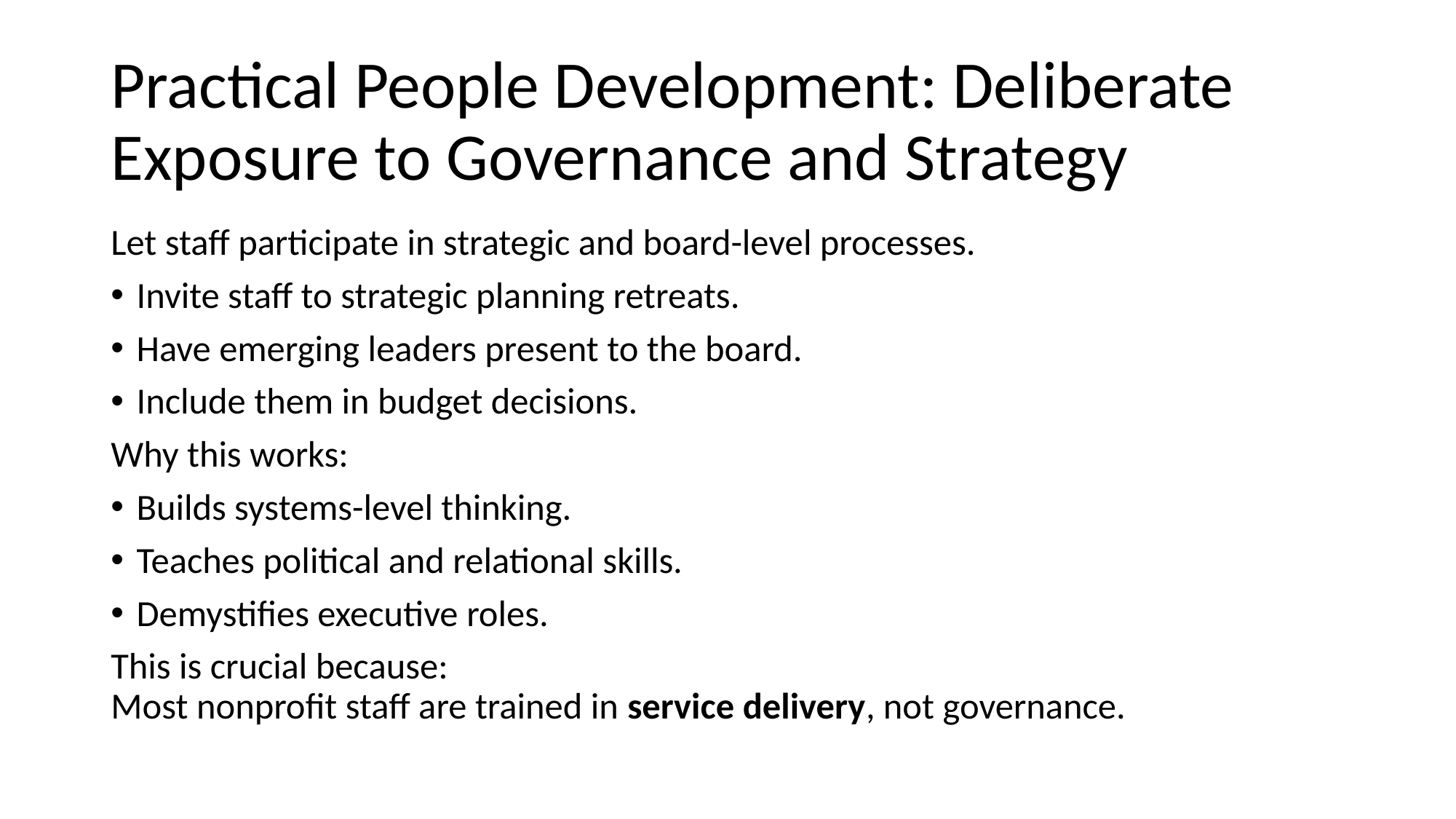

# Practical People Development: Deliberate Exposure to Governance and Strategy
Let staff participate in strategic and board-level processes.
Invite staff to strategic planning retreats.
Have emerging leaders present to the board.
Include them in budget decisions.
Why this works:
Builds systems-level thinking.
Teaches political and relational skills.
Demystifies executive roles.
This is crucial because:
Most nonprofit staff are trained in service delivery, not governance.